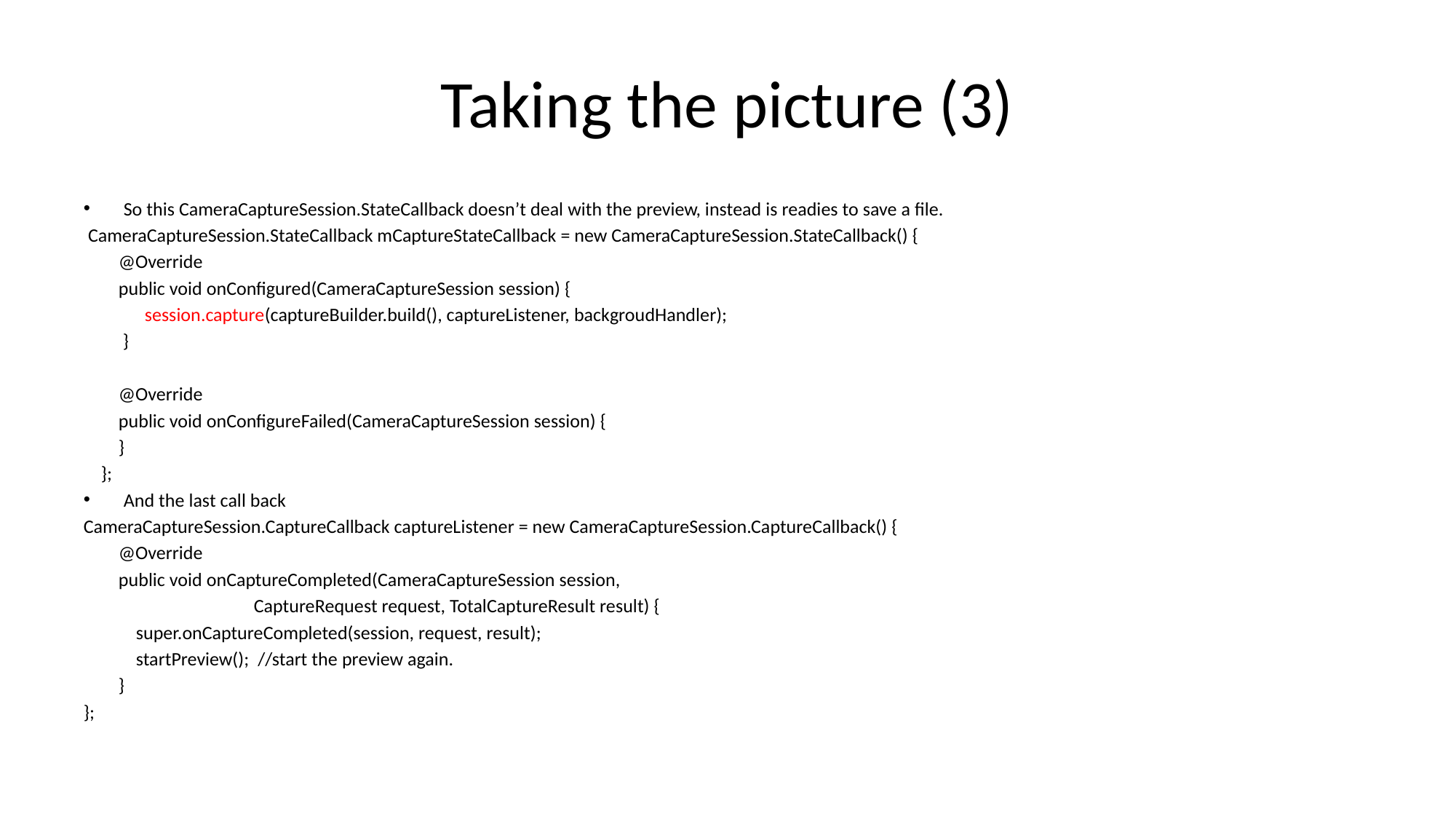

# Taking the picture (3)
So this CameraCaptureSession.StateCallback doesn’t deal with the preview, instead is readies to save a file.
 CameraCaptureSession.StateCallback mCaptureStateCallback = new CameraCaptureSession.StateCallback() {
        @Override
        public void onConfigured(CameraCaptureSession session) {
              session.capture(captureBuilder.build(), captureListener, backgroudHandler);
         }

        @Override
        public void onConfigureFailed(CameraCaptureSession session) {
        }
    };
And the last call back
CameraCaptureSession.CaptureCallback captureListener = new CameraCaptureSession.CaptureCallback() {
        @Override
        public void onCaptureCompleted(CameraCaptureSession session,
                                       CaptureRequest request, TotalCaptureResult result) {
            super.onCaptureCompleted(session, request, result);
            startPreview();  //start the preview again.
        }
};